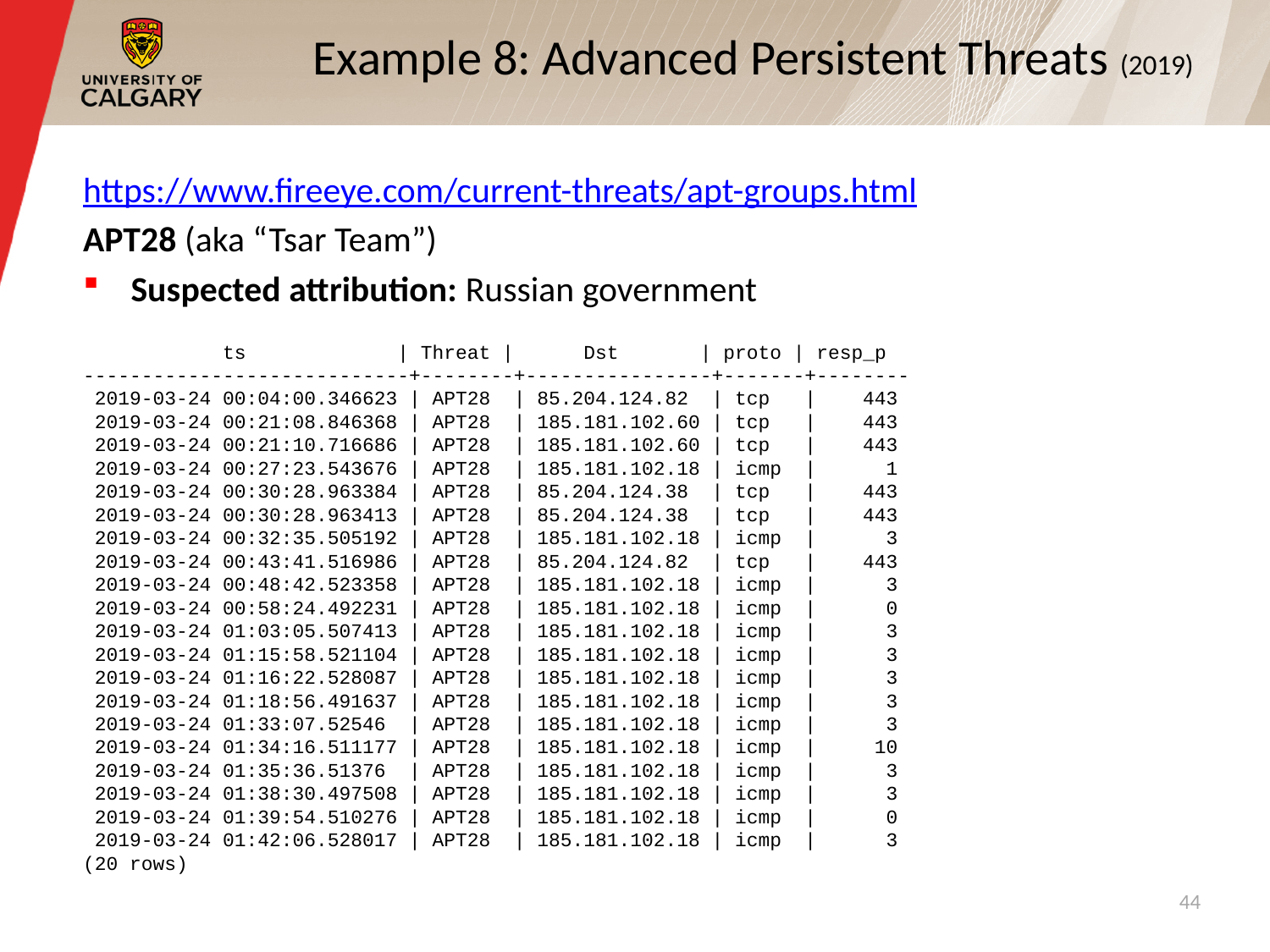

# Example 8: Advanced Persistent Threats (2019)
https://www.fireeye.com/current-threats/apt-groups.html
APT28 (aka “Tsar Team”)
Suspected attribution: Russian government

            ts             | Threat |      Dst       | proto | resp_p
----------------------------+--------+----------------+-------+--------
 2019-03-24 00:04:00.346623 | APT28  | 85.204.124.82  | tcp   |    443
 2019-03-24 00:21:08.846368 | APT28  | 185.181.102.60 | tcp   |    443
 2019-03-24 00:21:10.716686 | APT28  | 185.181.102.60 | tcp   |    443
 2019-03-24 00:27:23.543676 | APT28  | 185.181.102.18 | icmp  |      1
 2019-03-24 00:30:28.963384 | APT28  | 85.204.124.38  | tcp   |    443
 2019-03-24 00:30:28.963413 | APT28  | 85.204.124.38  | tcp   |    443
 2019-03-24 00:32:35.505192 | APT28  | 185.181.102.18 | icmp  |      3
 2019-03-24 00:43:41.516986 | APT28  | 85.204.124.82  | tcp   |    443
 2019-03-24 00:48:42.523358 | APT28  | 185.181.102.18 | icmp  |      3
 2019-03-24 00:58:24.492231 | APT28  | 185.181.102.18 | icmp  |      0
 2019-03-24 01:03:05.507413 | APT28  | 185.181.102.18 | icmp  |      3
 2019-03-24 01:15:58.521104 | APT28  | 185.181.102.18 | icmp  |      3
 2019-03-24 01:16:22.528087 | APT28  | 185.181.102.18 | icmp  |      3
 2019-03-24 01:18:56.491637 | APT28  | 185.181.102.18 | icmp  |      3
 2019-03-24 01:33:07.52546  | APT28  | 185.181.102.18 | icmp  |      3
 2019-03-24 01:34:16.511177 | APT28  | 185.181.102.18 | icmp  |     10
 2019-03-24 01:35:36.51376  | APT28  | 185.181.102.18 | icmp  |      3
 2019-03-24 01:38:30.497508 | APT28  | 185.181.102.18 | icmp  |      3
 2019-03-24 01:39:54.510276 | APT28  | 185.181.102.18 | icmp  |      0
 2019-03-24 01:42:06.528017 | APT28  | 185.181.102.18 | icmp  |      3
(20 rows)
44